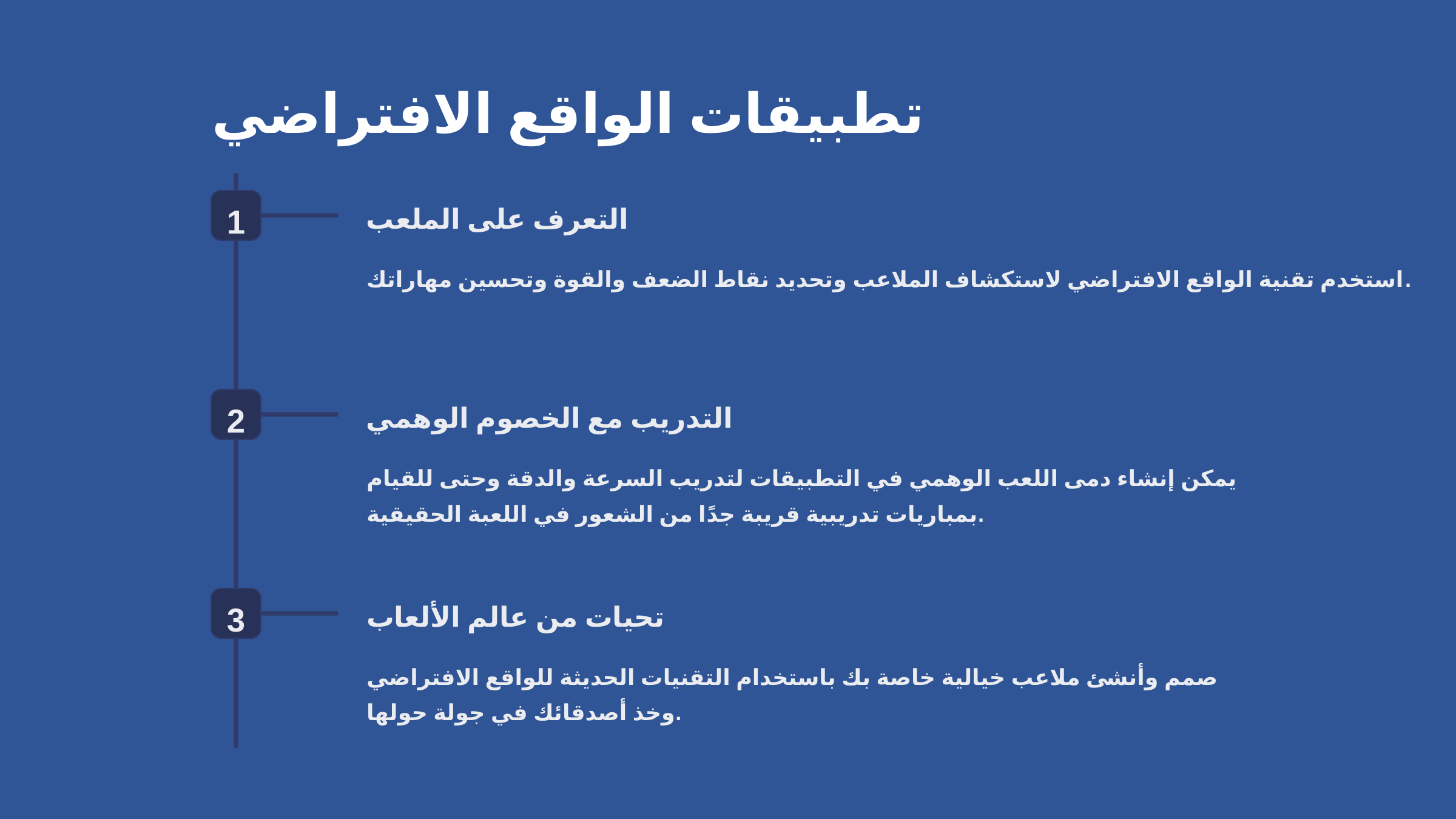

تطبيقات الواقع الافتراضي

1
التعرف على الملعب

استخدم تقنية الواقع الافتراضي لاستكشاف الملاعب وتحديد نقاط الضعف والقوة وتحسين مهاراتك.

2
التدريب مع الخصوم الوهمي

يمكن إنشاء دمى اللعب الوهمي في التطبيقات لتدريب السرعة والدقة وحتى للقيام بمباريات تدريبية قريبة جدًا من الشعور في اللعبة الحقيقية.

3
تحيات من عالم الألعاب

صمم وأنشئ ملاعب خيالية خاصة بك باستخدام التقنيات الحديثة للواقع الافتراضي وخذ أصدقائك في جولة حولها.